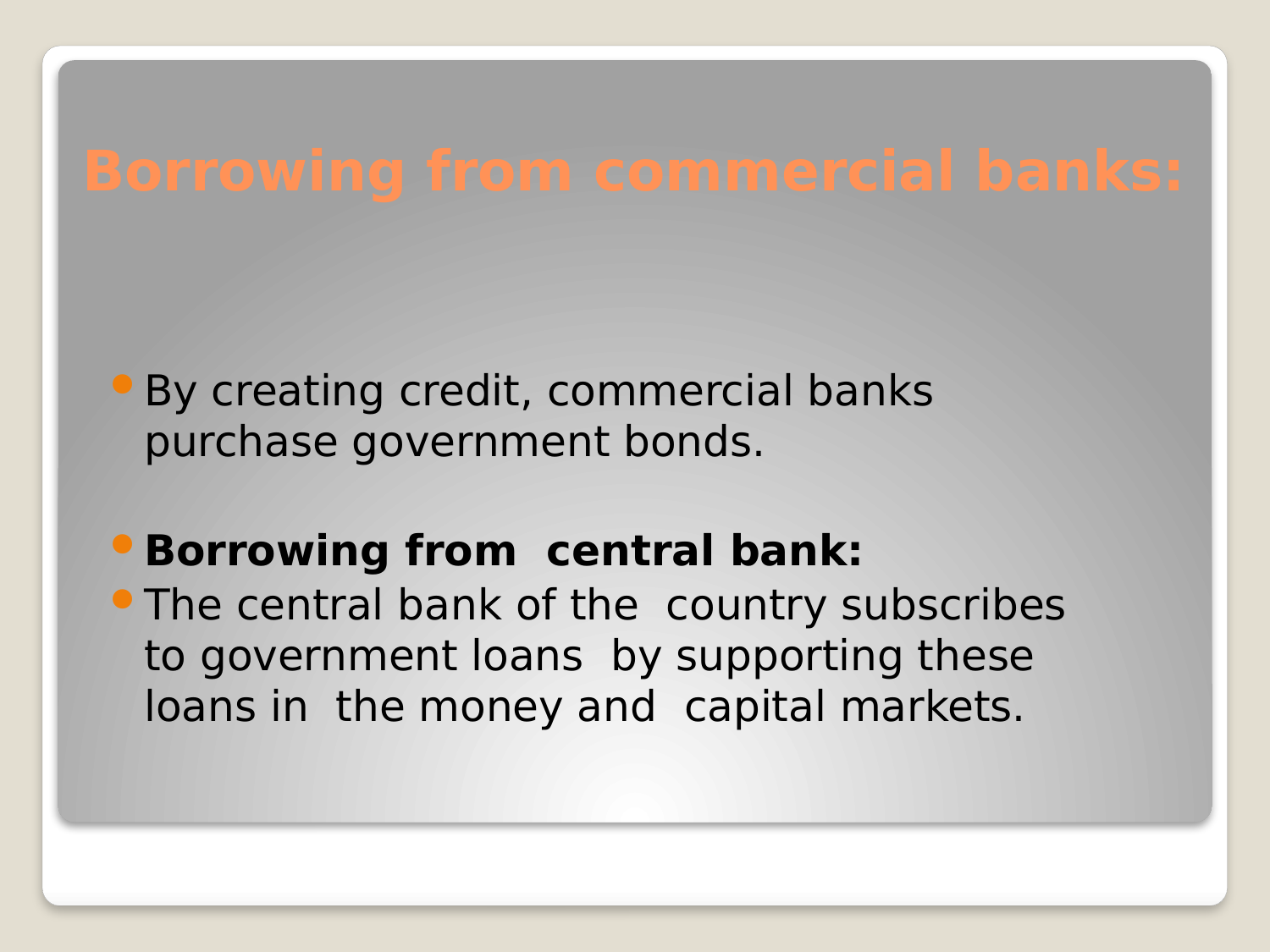

# Borrowing from commercial banks:

By creating credit, commercial banks  purchase government bonds.

Borrowing from  central bank:
The central bank of the  country subscribes  to government loans  by supporting these  loans in  the money and  capital markets.